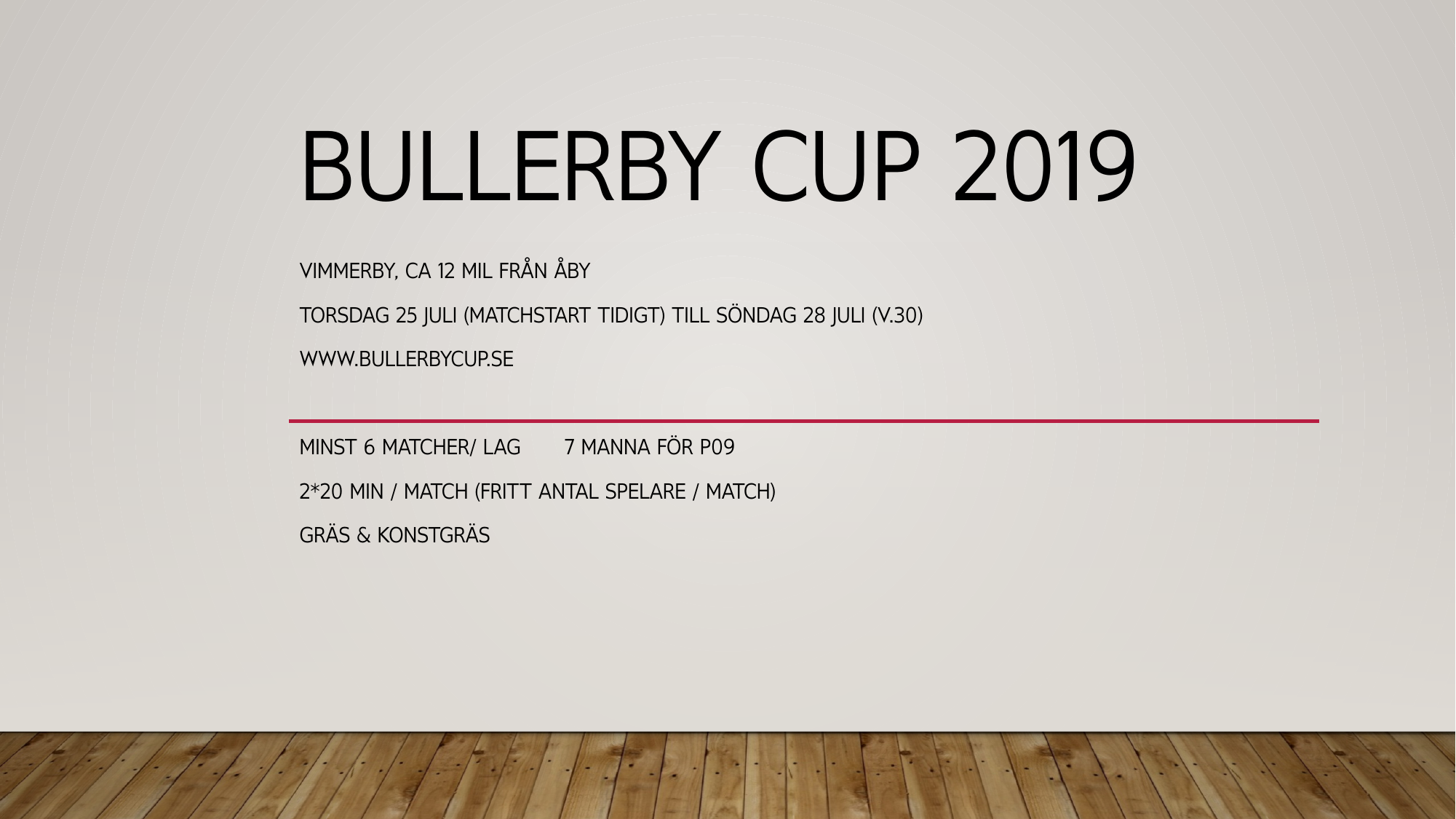

# Bullerby cup 2019
Vimmerby, CA 12 mil från ÅBY
Torsdag 25 juli (matchstart Tidigt) till söndag 28 juli (v.30)
www.bullerbycup.se

Minst 6 matcher/ lag	7 manna för p09
2*20 min / match (fritt antal spelare / Match)
Gräs & Konstgräs